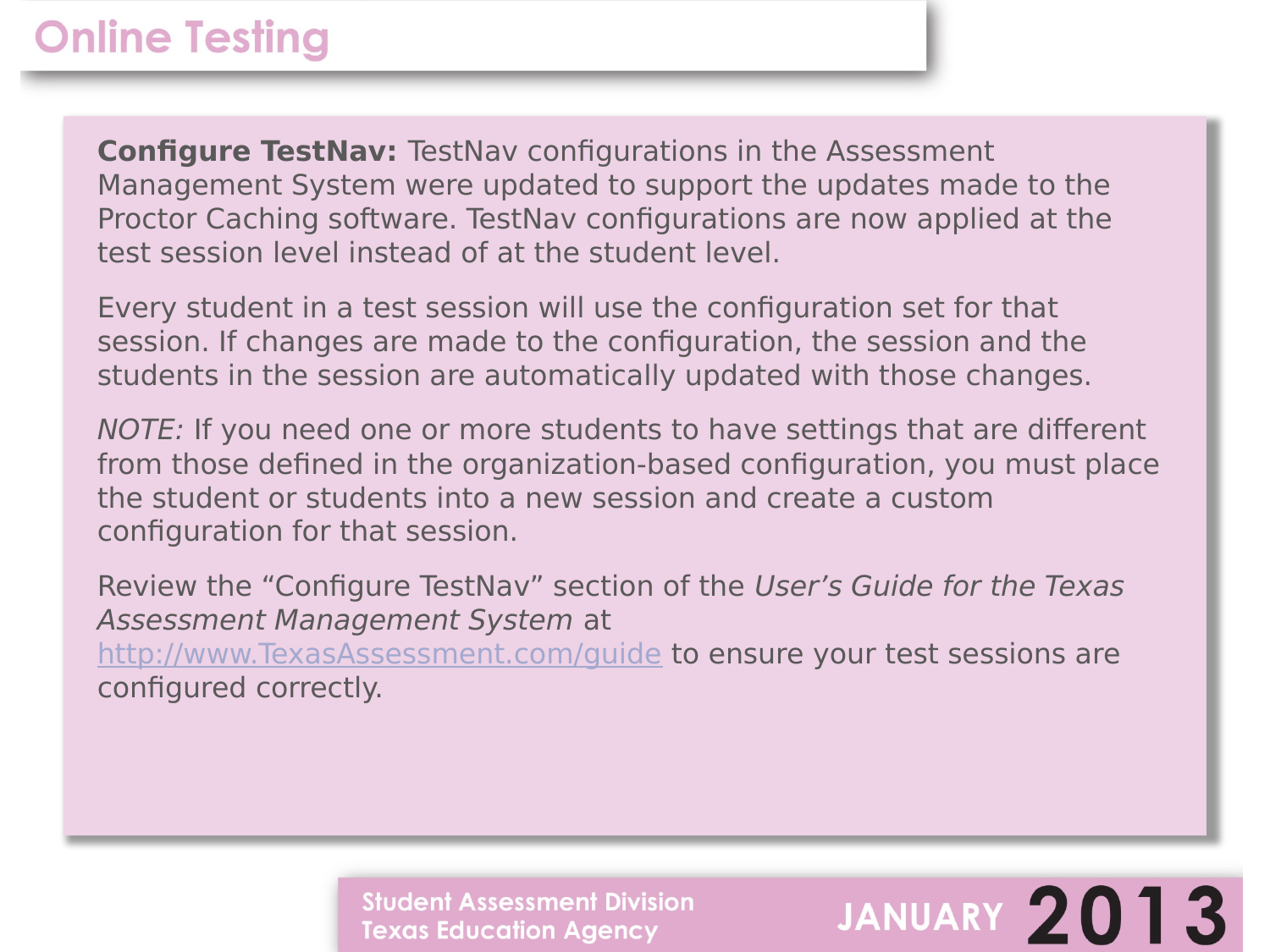

Configure TestNav: TestNav configurations in the Assessment Management System were updated to support the updates made to the Proctor Caching software. TestNav configurations are now applied at the test session level instead of at the student level.
Every student in a test session will use the configuration set for that session. If changes are made to the configuration, the session and the students in the session are automatically updated with those changes.
NOTE: If you need one or more students to have settings that are different from those defined in the organization-based configuration, you must place the student or students into a new session and create a custom configuration for that session.
Review the “Configure TestNav” section of the User’s Guide for the Texas Assessment Management System at http://www.TexasAssessment.com/guide to ensure your test sessions are configured correctly.